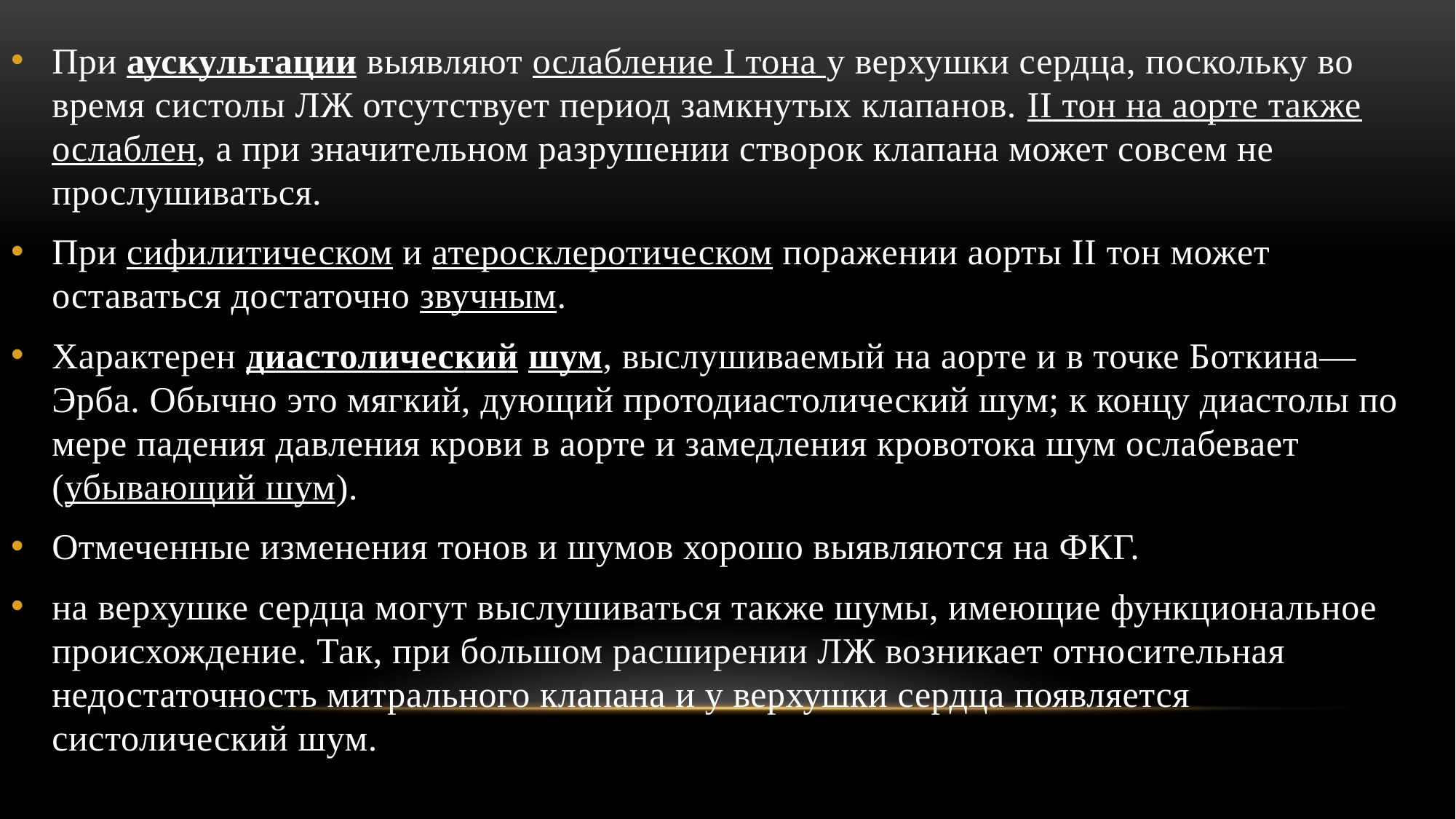

При аускультации выявляют ослабление I тона у верхушки сердца, поскольку во время систолы ЛЖ отсутствует период замкнутых клапанов. II тон на аорте также ослаблен, а при значительном разрушении створок клапана может совсем не прослушиваться.
При сифилитическом и атеросклеротическом поражении аорты II тон может оставаться достаточно звучным.
Характерен диастолический шум, выслушиваемый на аорте и в точке Боткина— Эрба. Обычно это мягкий, дующий протодиастолический шум; к концу диастолы по мере падения давления крови в аорте и замедления кровотока шум ослабевает (убывающий шум).
Отмеченные изменения тонов и шумов хорошо выявляются на ФКГ.
на верхушке сердца могут выслушиваться также шумы, имеющие функциональное происхождение. Так, при большом расширении ЛЖ возникает относительная недостаточность митрального клапана и у верхушки сердца появляется систолический шум.